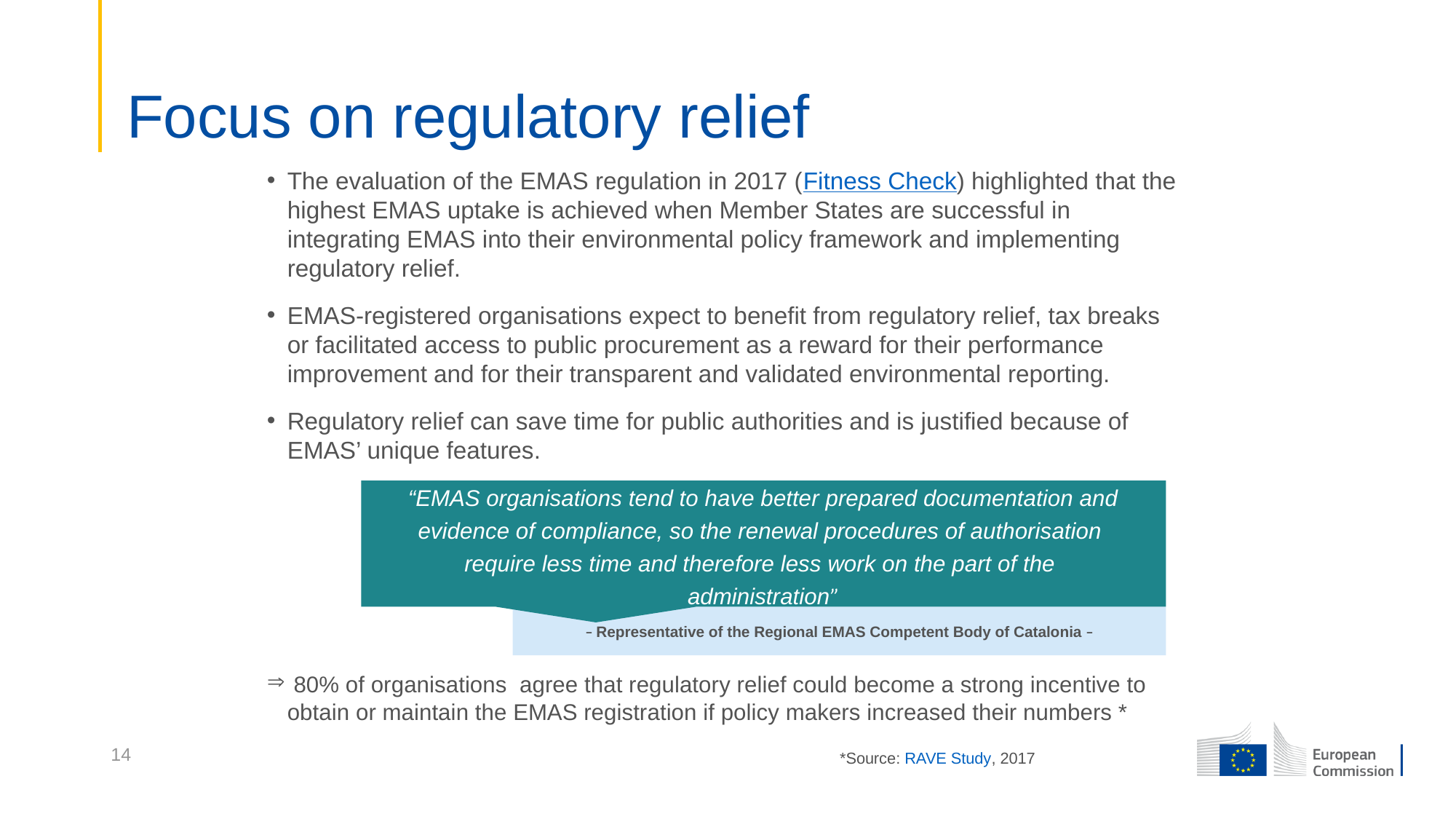

# Focus on regulatory relief
The evaluation of the EMAS regulation in 2017 (Fitness Check) highlighted that the highest EMAS uptake is achieved when Member States are successful in integrating EMAS into their environmental policy framework and implementing regulatory relief.
EMAS-registered organisations expect to benefit from regulatory relief, tax breaks or facilitated access to public procurement as a reward for their performance improvement and for their transparent and validated environmental reporting.
Regulatory relief can save time for public authorities and is justified because of EMAS’ unique features.

“EMAS organisations tend to have better prepared documentation and
evidence of compliance, so the renewal procedures of authorisation
require less time and therefore less work on the part of the
administration”
– Representative of the Regional EMAS Competent Body of Catalonia –
 80% of organisations  agree that regulatory relief could become a strong incentive to obtain or maintain the EMAS registration if policy makers increased their numbers *
14
*Source: RAVE Study, 2017